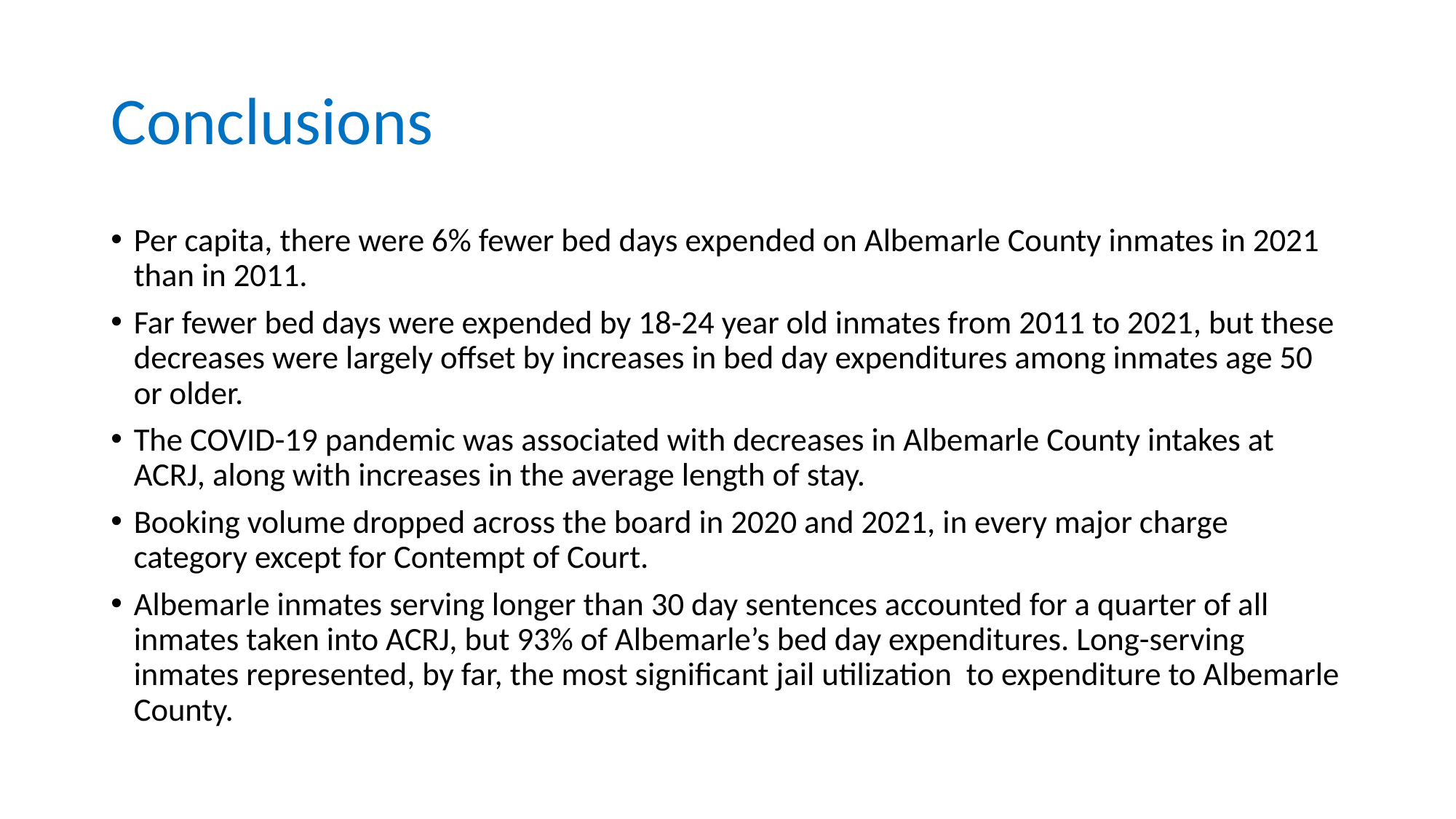

# Conclusions
Per capita, there were 6% fewer bed days expended on Albemarle County inmates in 2021 than in 2011.
Far fewer bed days were expended by 18-24 year old inmates from 2011 to 2021, but these decreases were largely offset by increases in bed day expenditures among inmates age 50 or older.
The COVID-19 pandemic was associated with decreases in Albemarle County intakes at ACRJ, along with increases in the average length of stay.
Booking volume dropped across the board in 2020 and 2021, in every major charge category except for Contempt of Court.
Albemarle inmates serving longer than 30 day sentences accounted for a quarter of all inmates taken into ACRJ, but 93% of Albemarle’s bed day expenditures. Long-serving inmates represented, by far, the most significant jail utilization  to expenditure to Albemarle County.